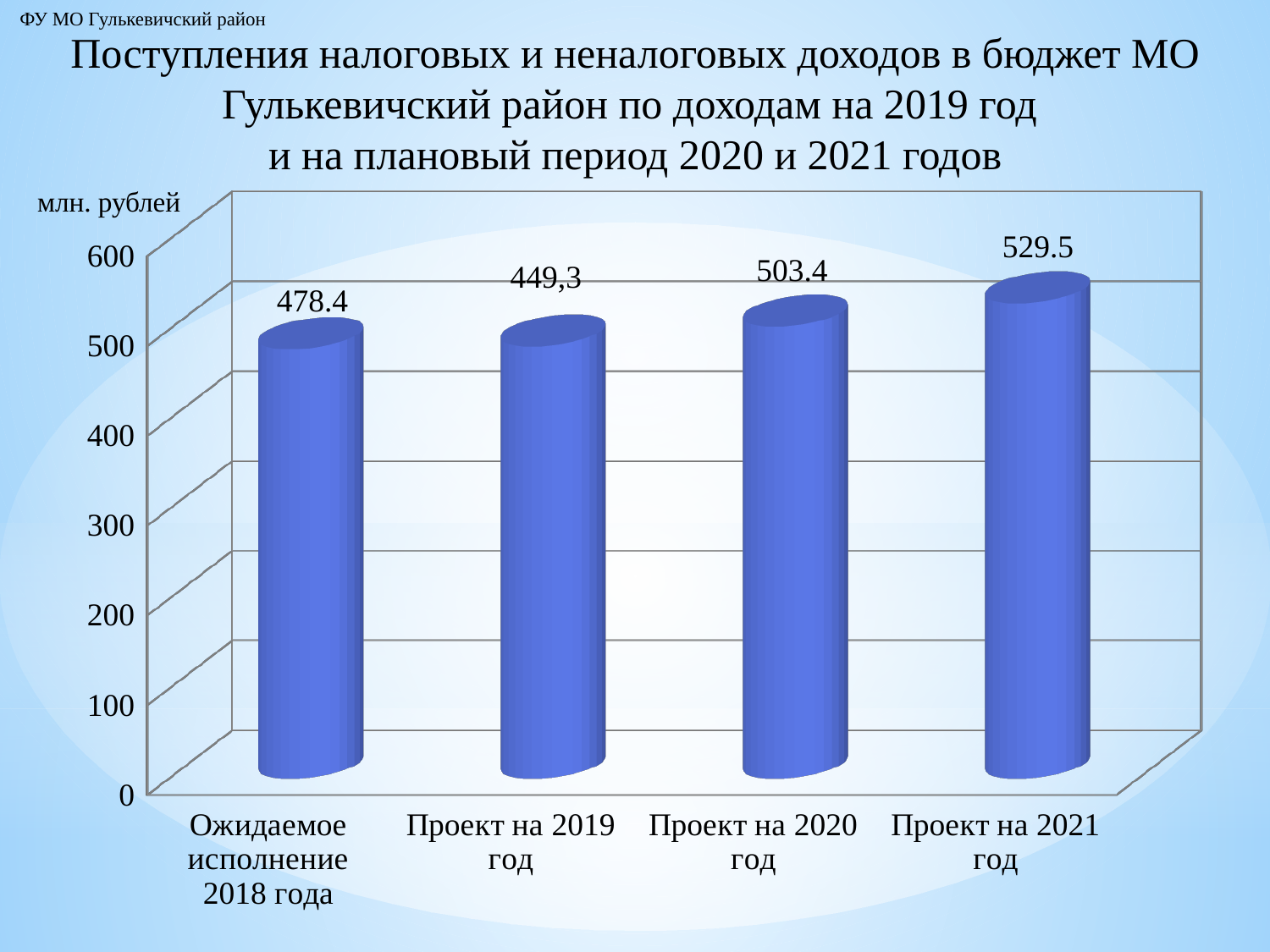

ФУ МО Гулькевичский район
# Поступления налоговых и неналоговых доходов в бюджет МО Гулькевичский район по доходам на 2019 год и на плановый период 2020 и 2021 годов

[unsupported chart]

млн. рублей